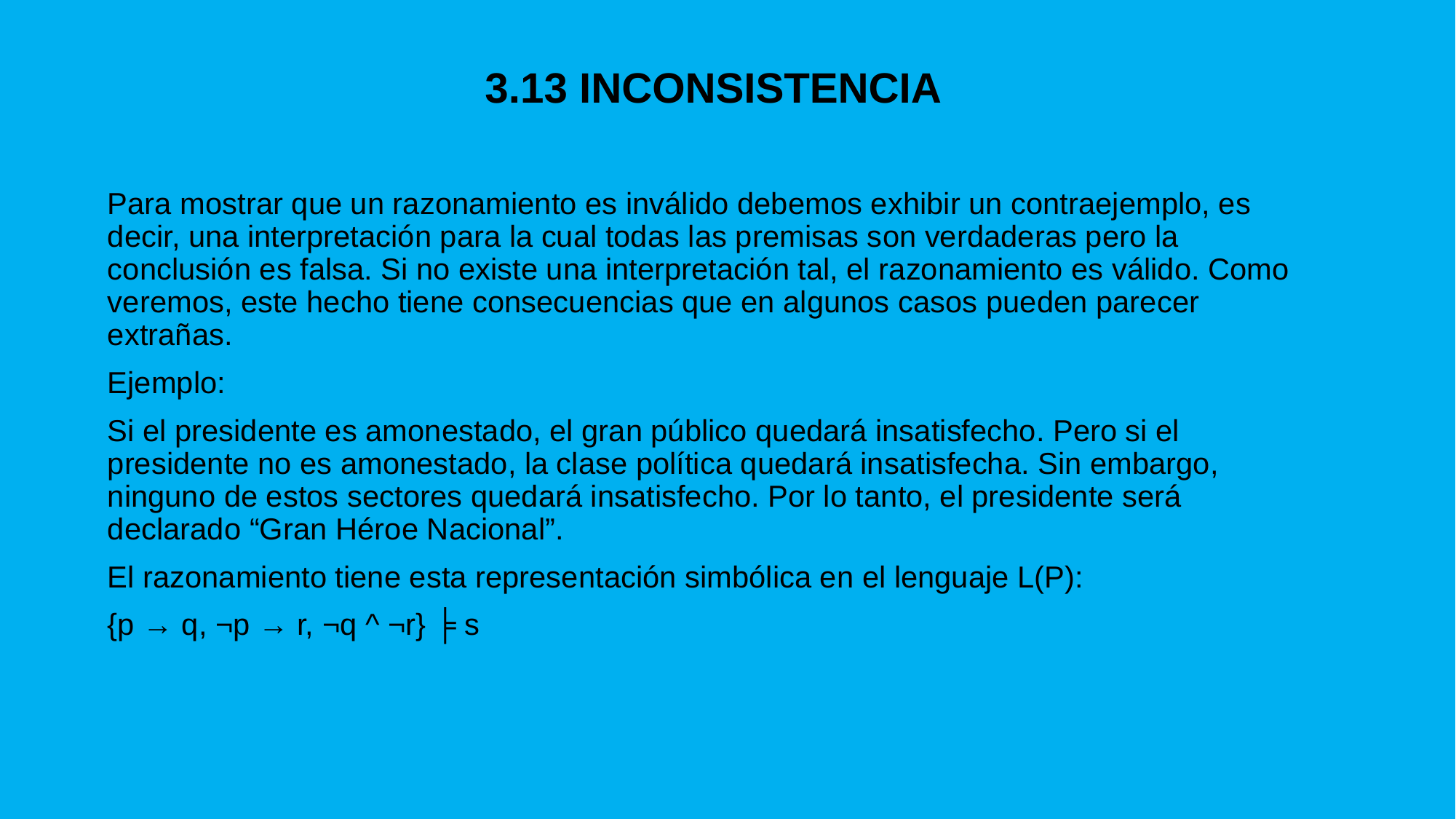

3.13 INCONSISTENCIA

Para mostrar que un razonamiento es inválido debemos exhibir un contraejemplo, es decir, una interpretación para la cual todas las premisas son verdaderas pero la conclusión es falsa. Si no existe una interpretación tal, el razonamiento es válido. Como veremos, este hecho tiene consecuencias que en algunos casos pueden parecer extrañas.
Ejemplo:
Si el presidente es amonestado, el gran público quedará insatisfecho. Pero si el presidente no es amonestado, la clase política quedará insatisfecha. Sin embargo, ninguno de estos sectores quedará insatisfecho. Por lo tanto, el presidente será declarado “Gran Héroe Nacional”.
El razonamiento tiene esta representación simbólica en el lenguaje L(P):
{p → q, ¬p → r, ¬q ^ ¬r} ╞ s